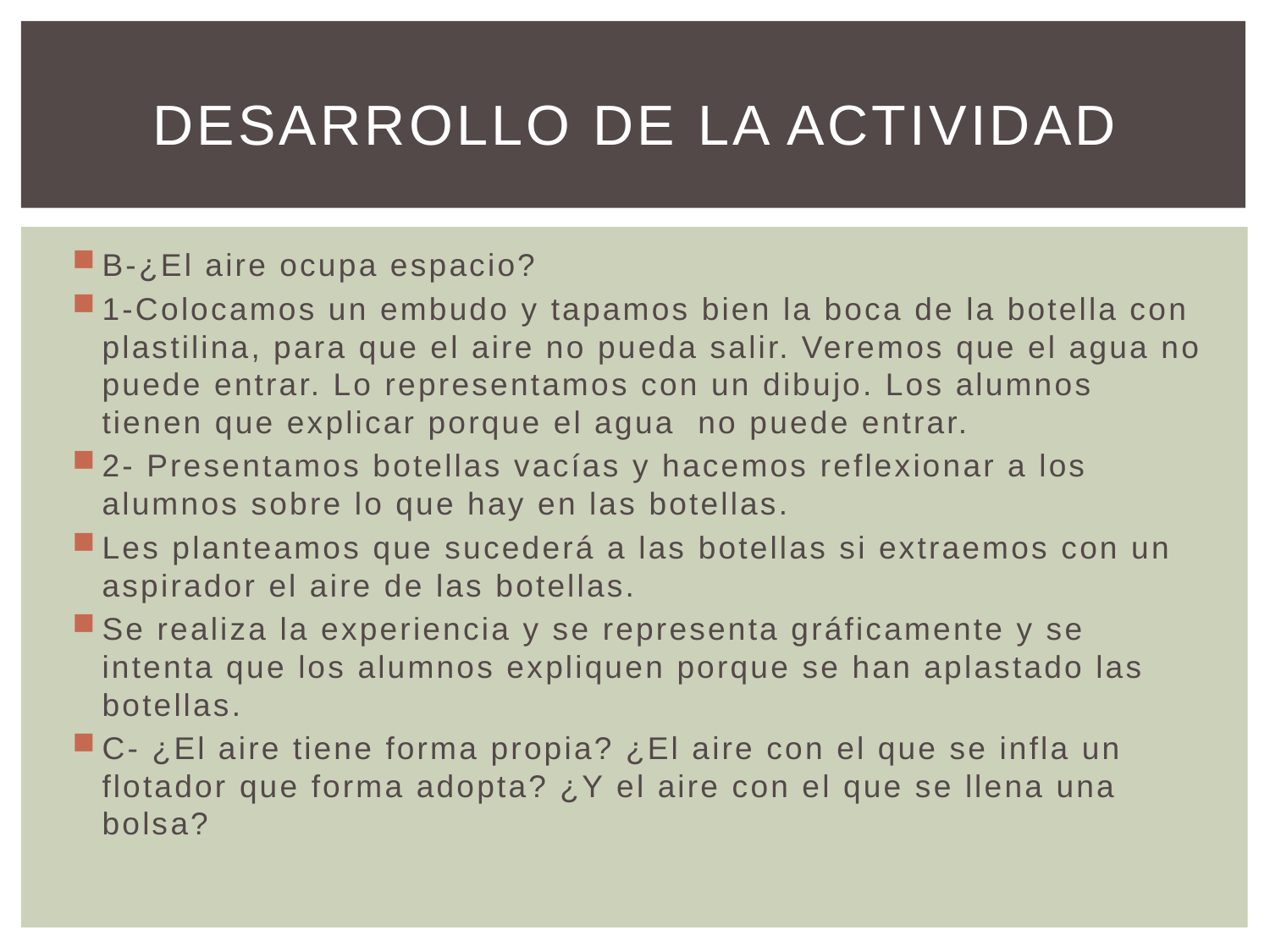

# DESARROLLO DE LA ACTIVIDAD
B-¿El aire ocupa espacio?
1-Colocamos un embudo y tapamos bien la boca de la botella con plastilina, para que el aire no pueda salir. Veremos que el agua no puede entrar. Lo representamos con un dibujo. Los alumnos tienen que explicar porque el agua  no puede entrar.
2- Presentamos botellas vacías y hacemos reflexionar a los alumnos sobre lo que hay en las botellas.
Les planteamos que sucederá a las botellas si extraemos con un aspirador el aire de las botellas.
Se realiza la experiencia y se representa gráficamente y se intenta que los alumnos expliquen porque se han aplastado las botellas.
C- ¿El aire tiene forma propia? ¿El aire con el que se infla un flotador que forma adopta? ¿Y el aire con el que se llena una bolsa?